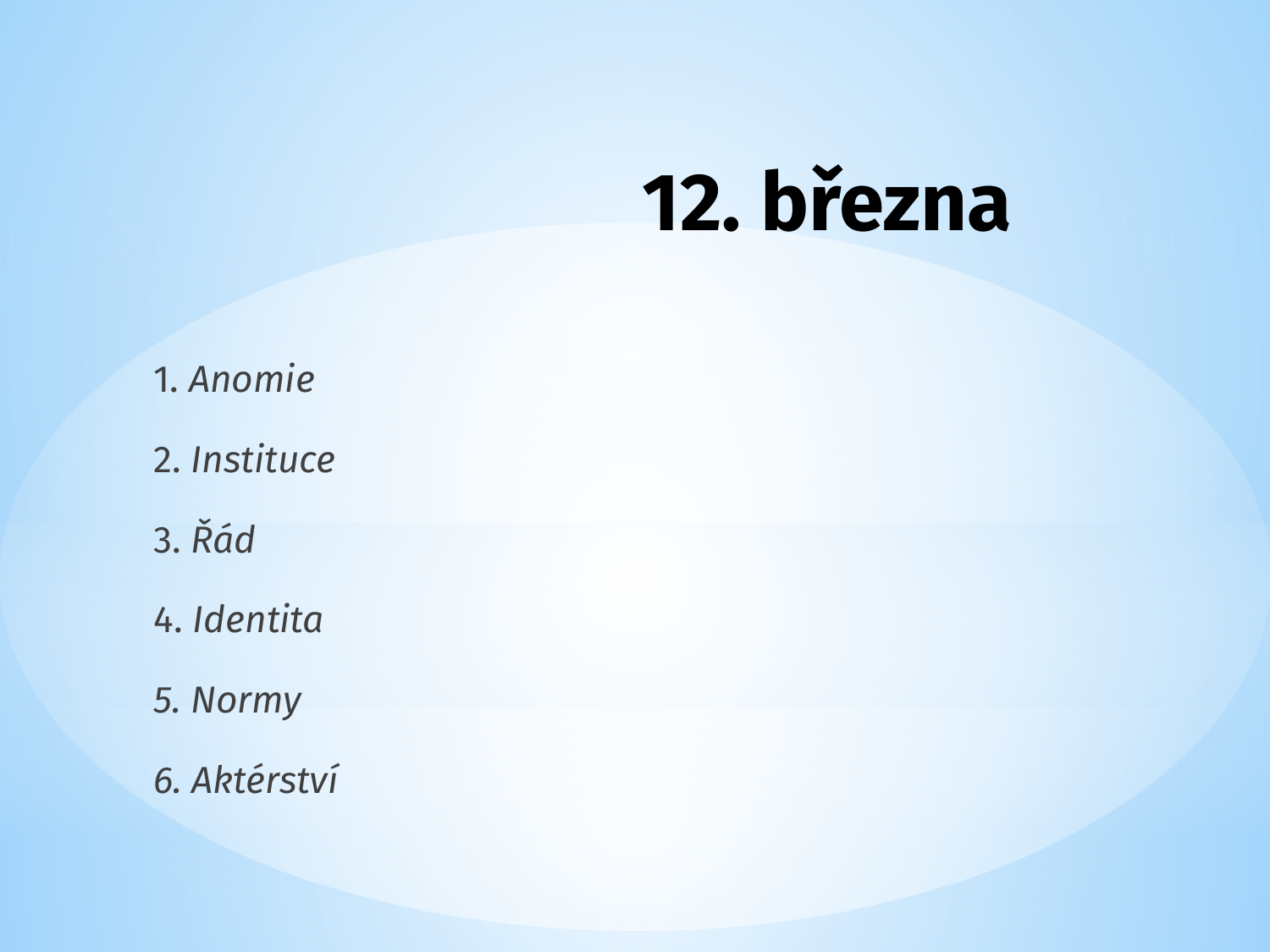

# 12. března
1. Anomie
2. Instituce
3. Řád
4. Identita
5. Normy
6. Aktérství